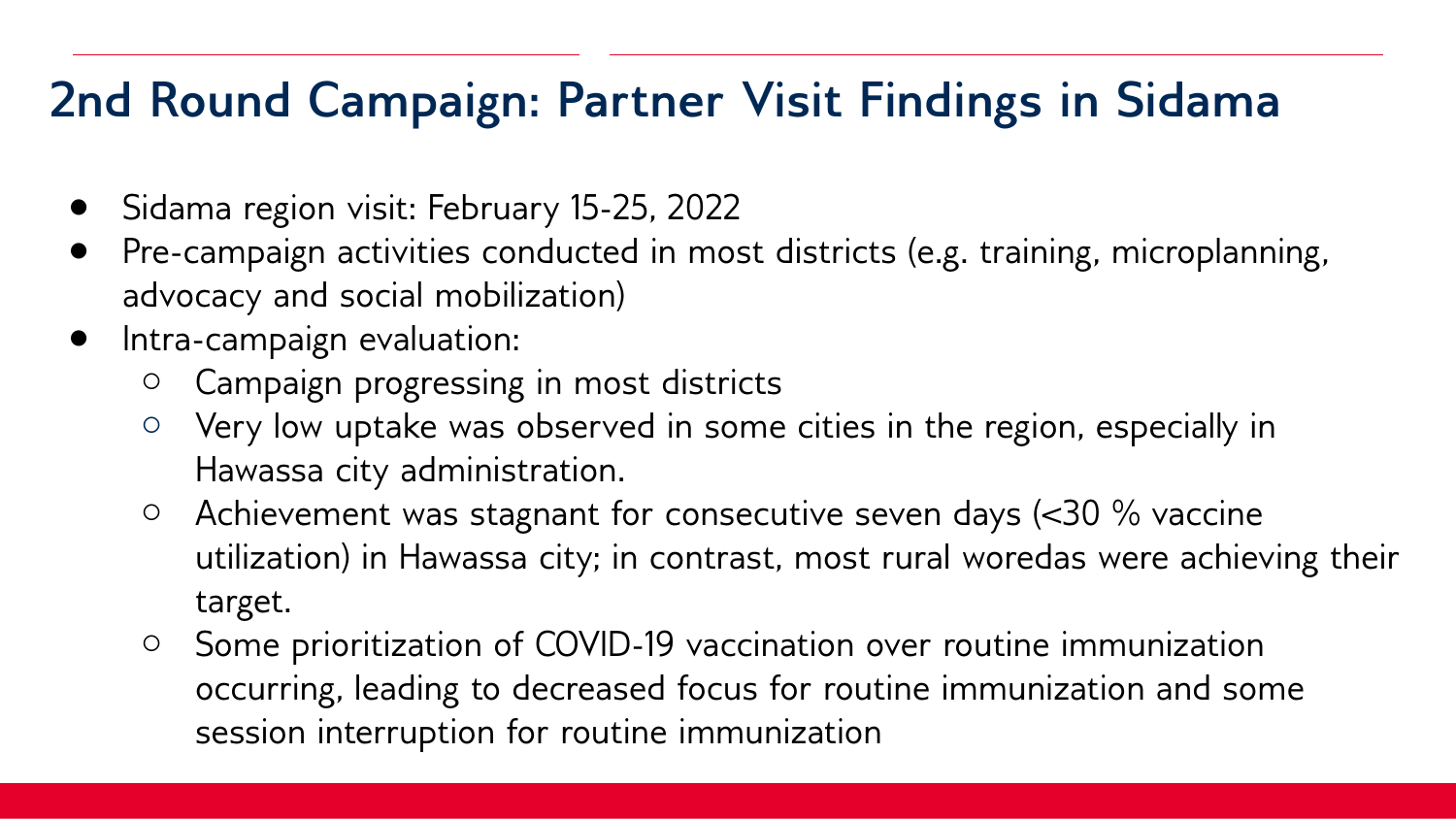

# 2nd Round Campaign: Partner Visit Findings in Sidama
Sidama region visit: February 15-25, 2022
Pre-campaign activities conducted in most districts (e.g. training, microplanning, advocacy and social mobilization)
Intra-campaign evaluation:
Campaign progressing in most districts
Very low uptake was observed in some cities in the region, especially in Hawassa city administration.
Achievement was stagnant for consecutive seven days (<30 % vaccine utilization) in Hawassa city; in contrast, most rural woredas were achieving their target.
Some prioritization of COVID-19 vaccination over routine immunization occurring, leading to decreased focus for routine immunization and some session interruption for routine immunization